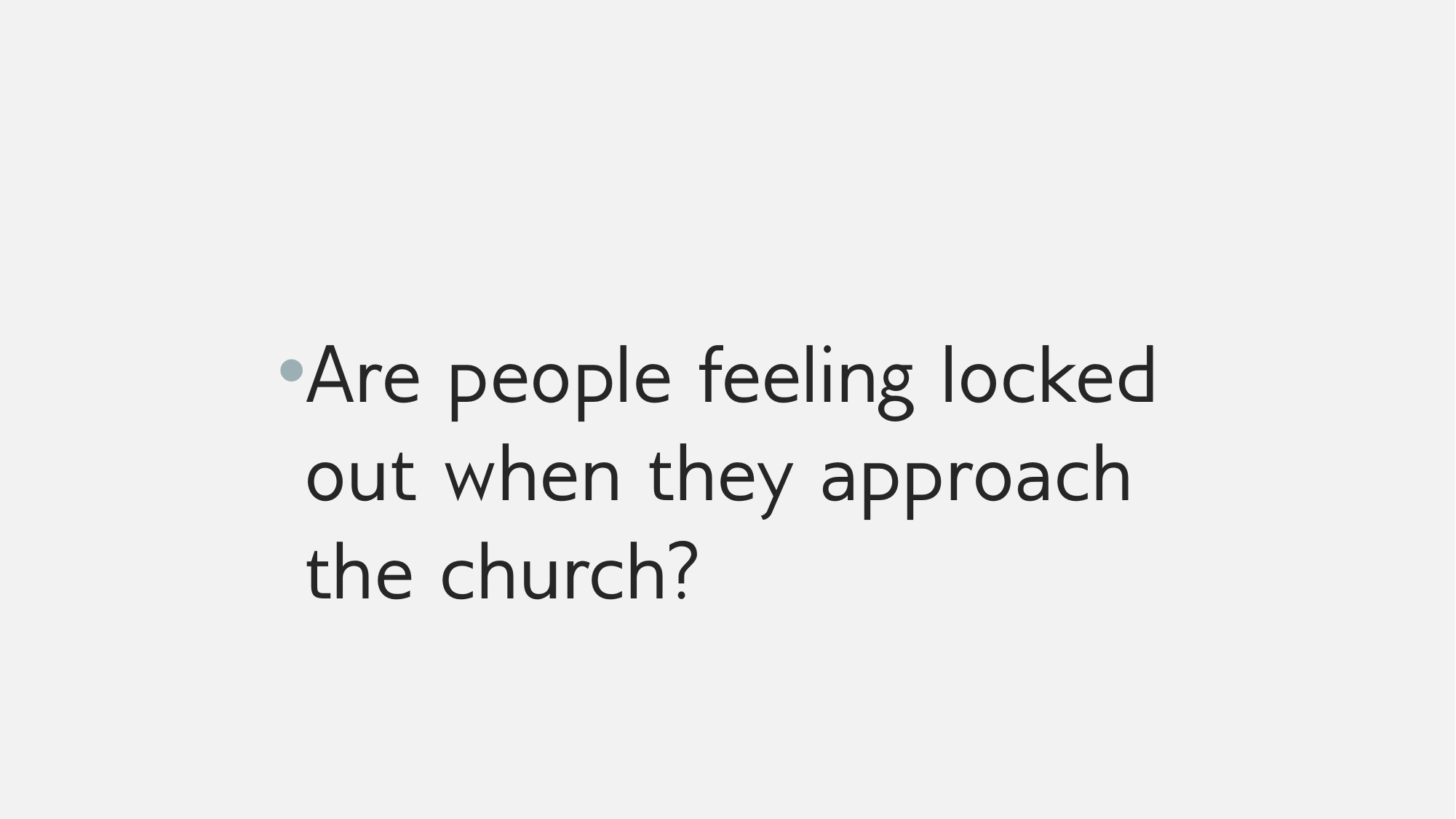

#
Are people feeling locked out when they approach the church?